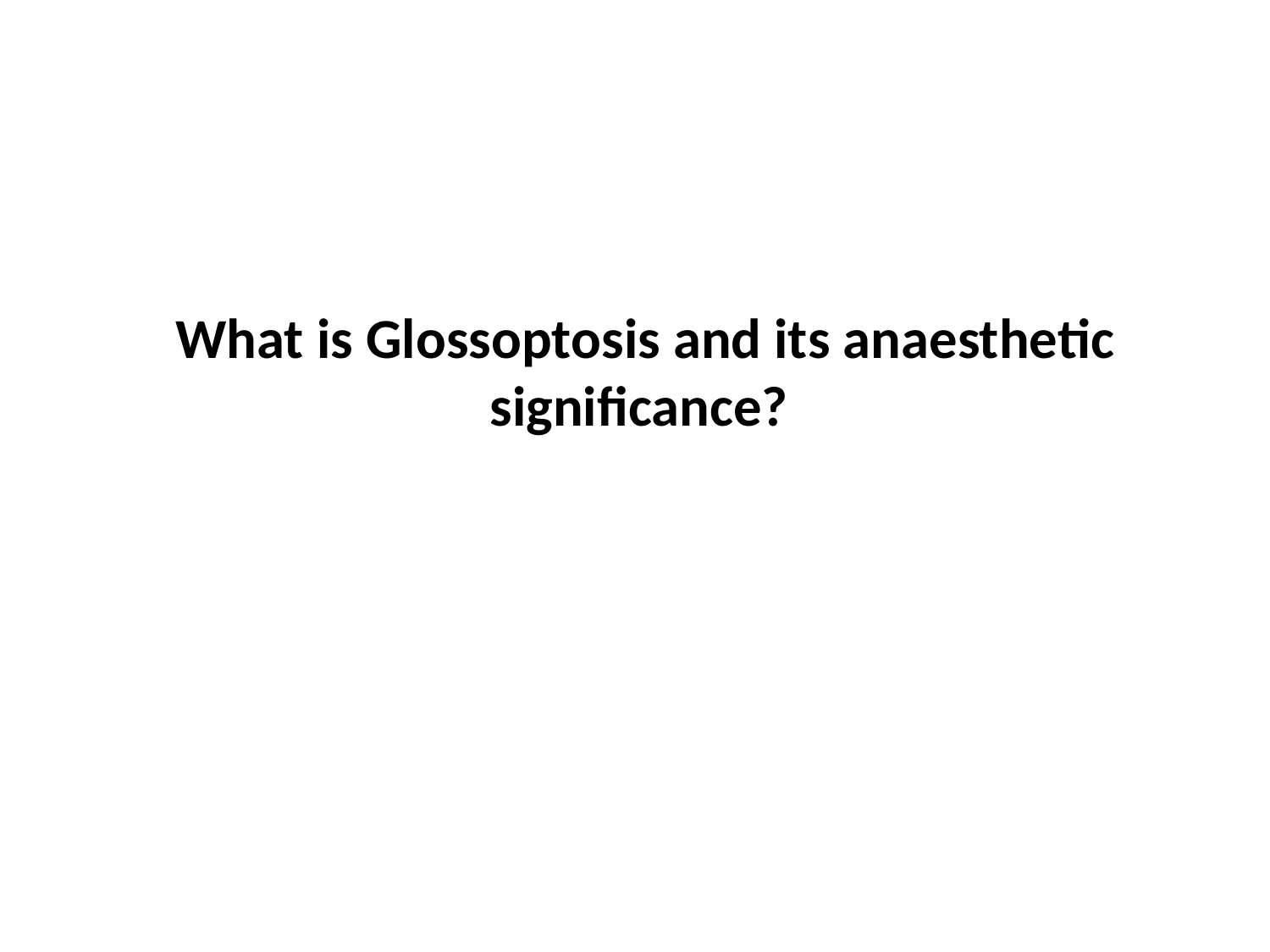

What is Glossoptosis and its anaesthetic significance?